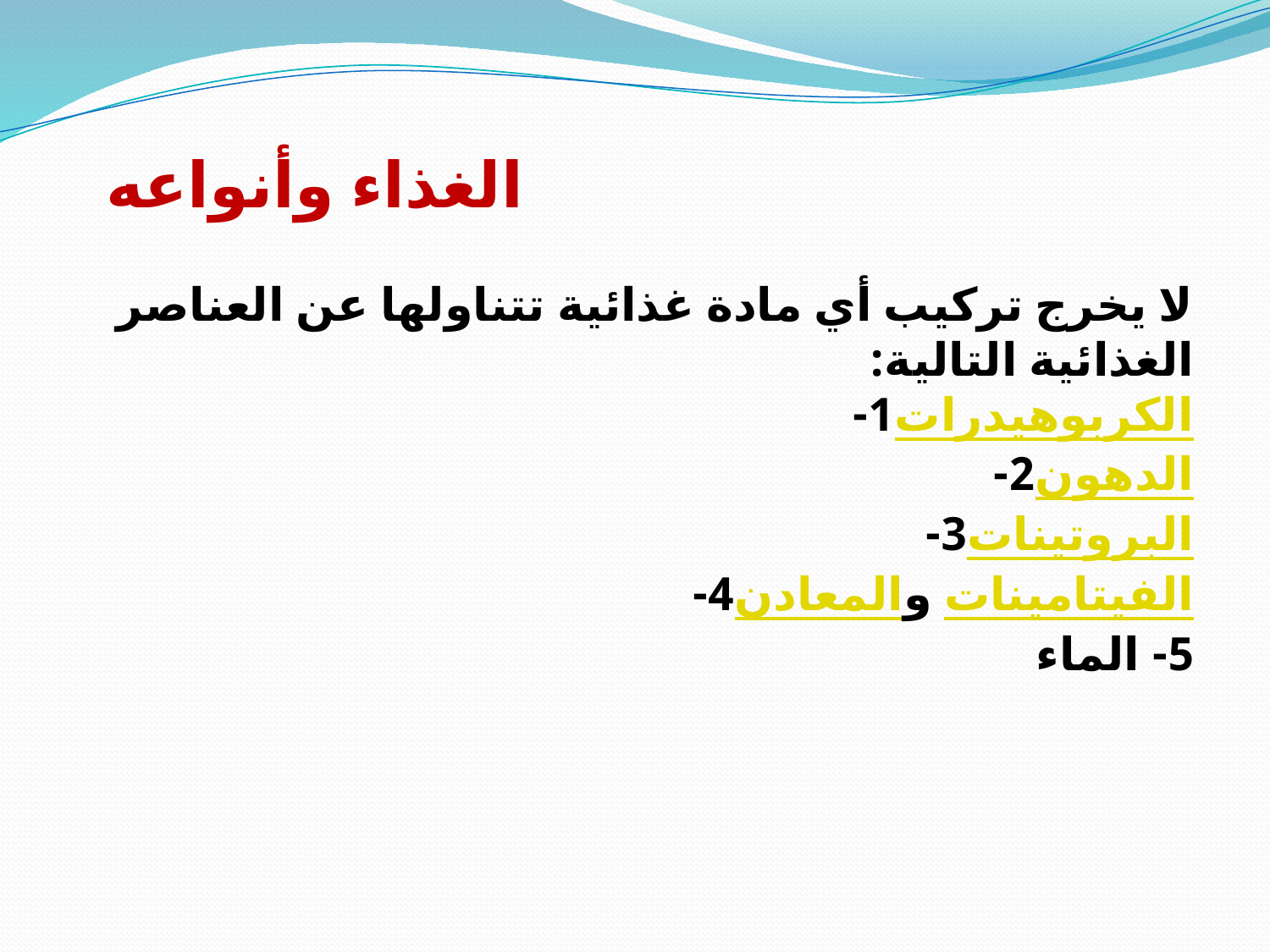

# الغذاء وأنواعه
لا يخرج تركيب أي مادة غذائية تتناولها عن العناصر الغذائية التالية:
1- الكربوهيدرات
2- الدهون
3- البروتينات
4- المعادن والفيتامينات
5- الماء